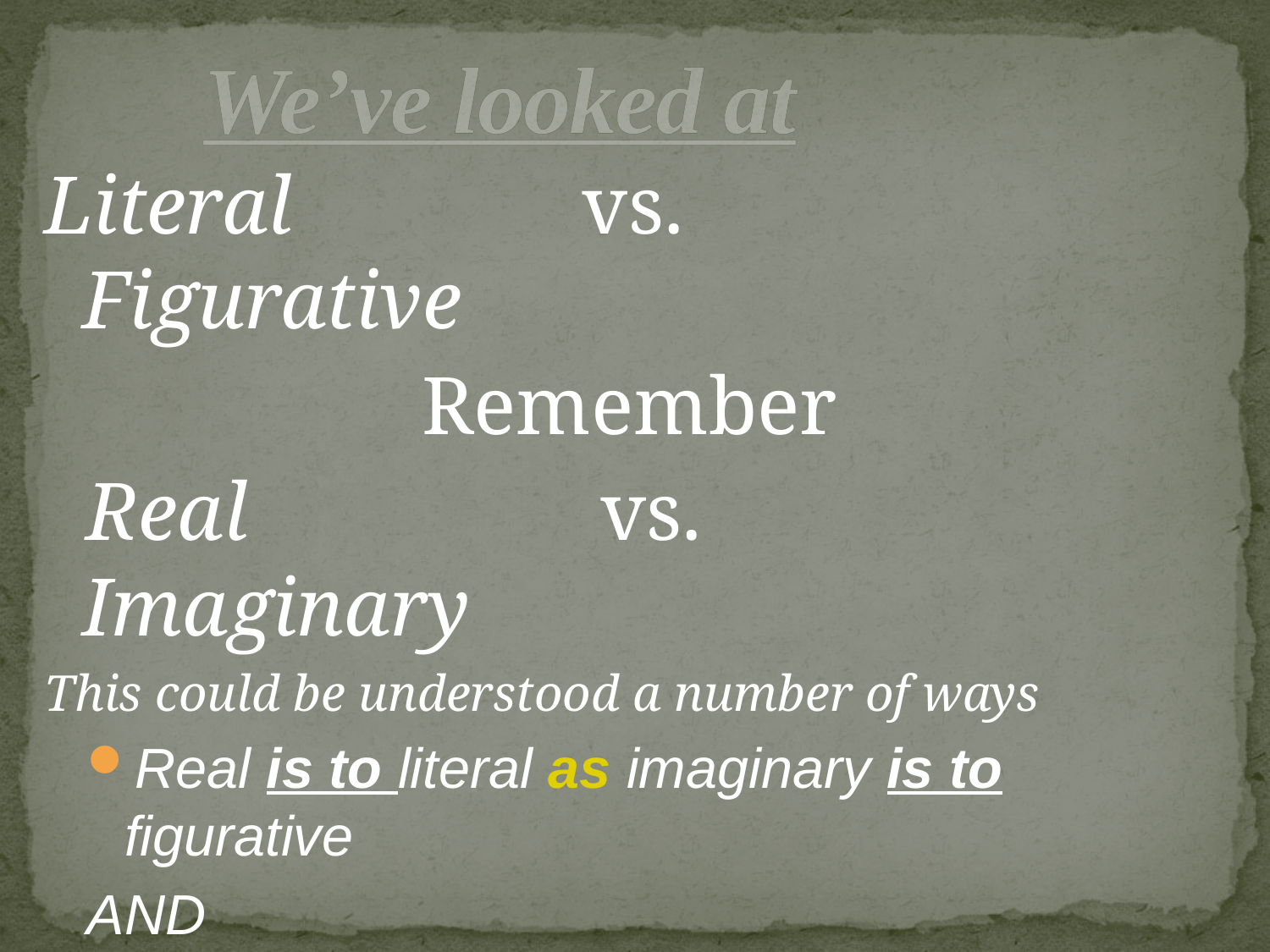

# We’ve looked at
Literal              vs.         Figurative
Remember
  Real                 vs.           Imaginary
This could be understood a number of ways
Real is to literal as imaginary is to figurative
AND
Figurative is to real as Literal is to imaginary
AND
Real is to imaginary as literal is to figurative.